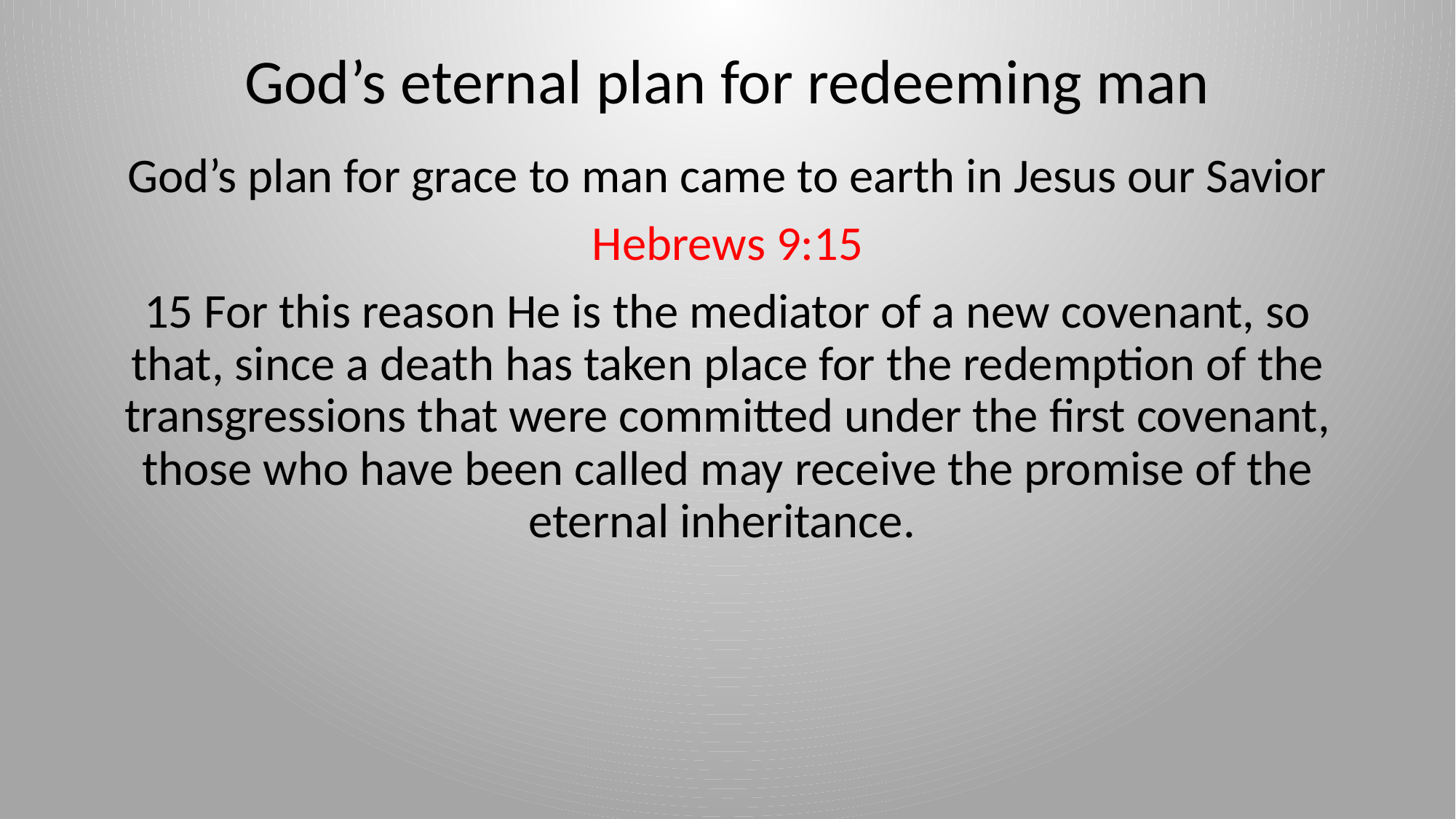

# God’s eternal plan for redeeming man
God’s plan for grace to man came to earth in Jesus our Savior
Hebrews 9:15
15 For this reason He is the mediator of a new covenant, so that, since a death has taken place for the redemption of the transgressions that were committed under the first covenant, those who have been called may receive the promise of the eternal inheritance.